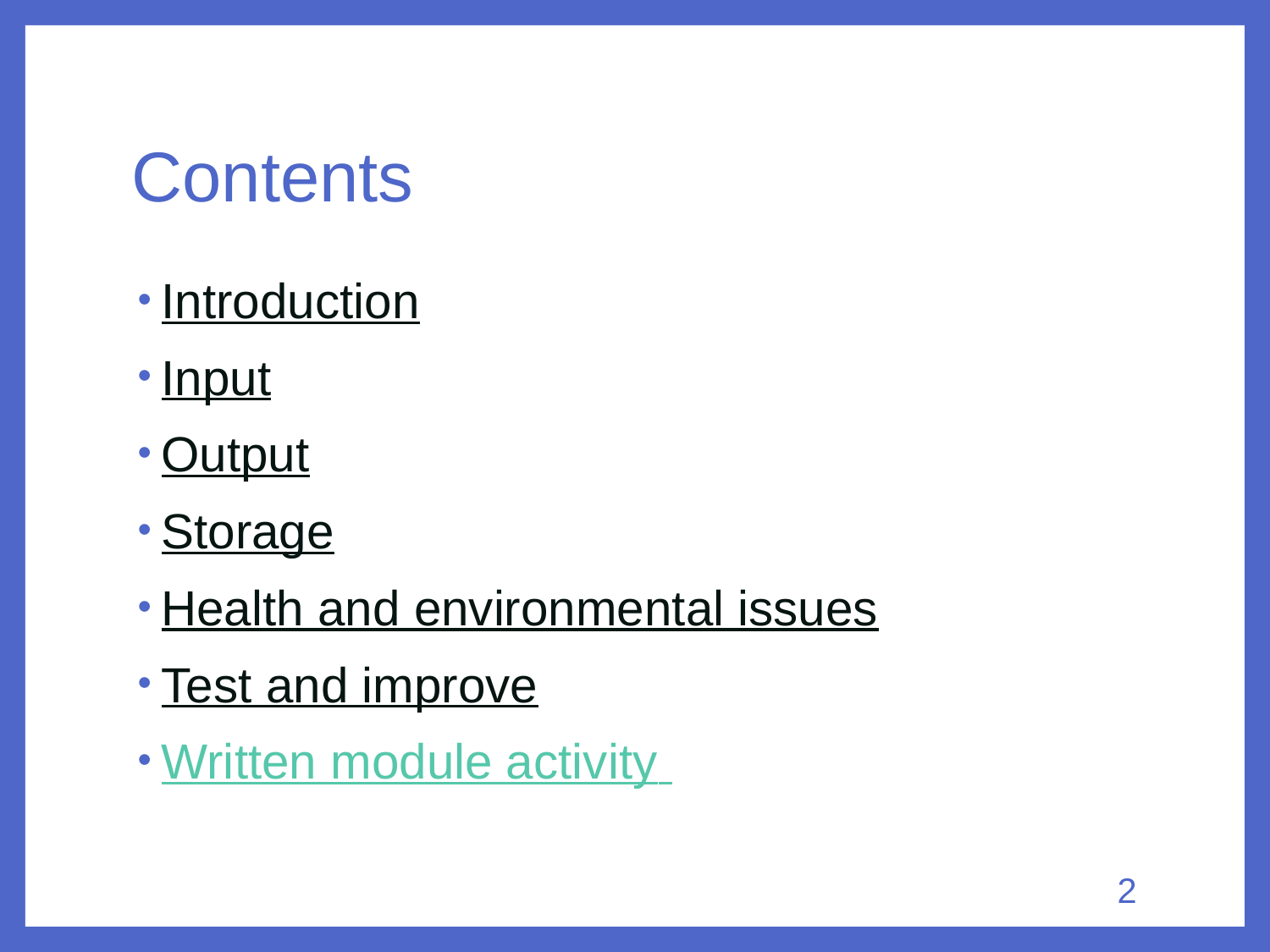

# Contents
Introduction
Input
Output
Storage
Health and environmental issues
Test and improve
Written module activity

2